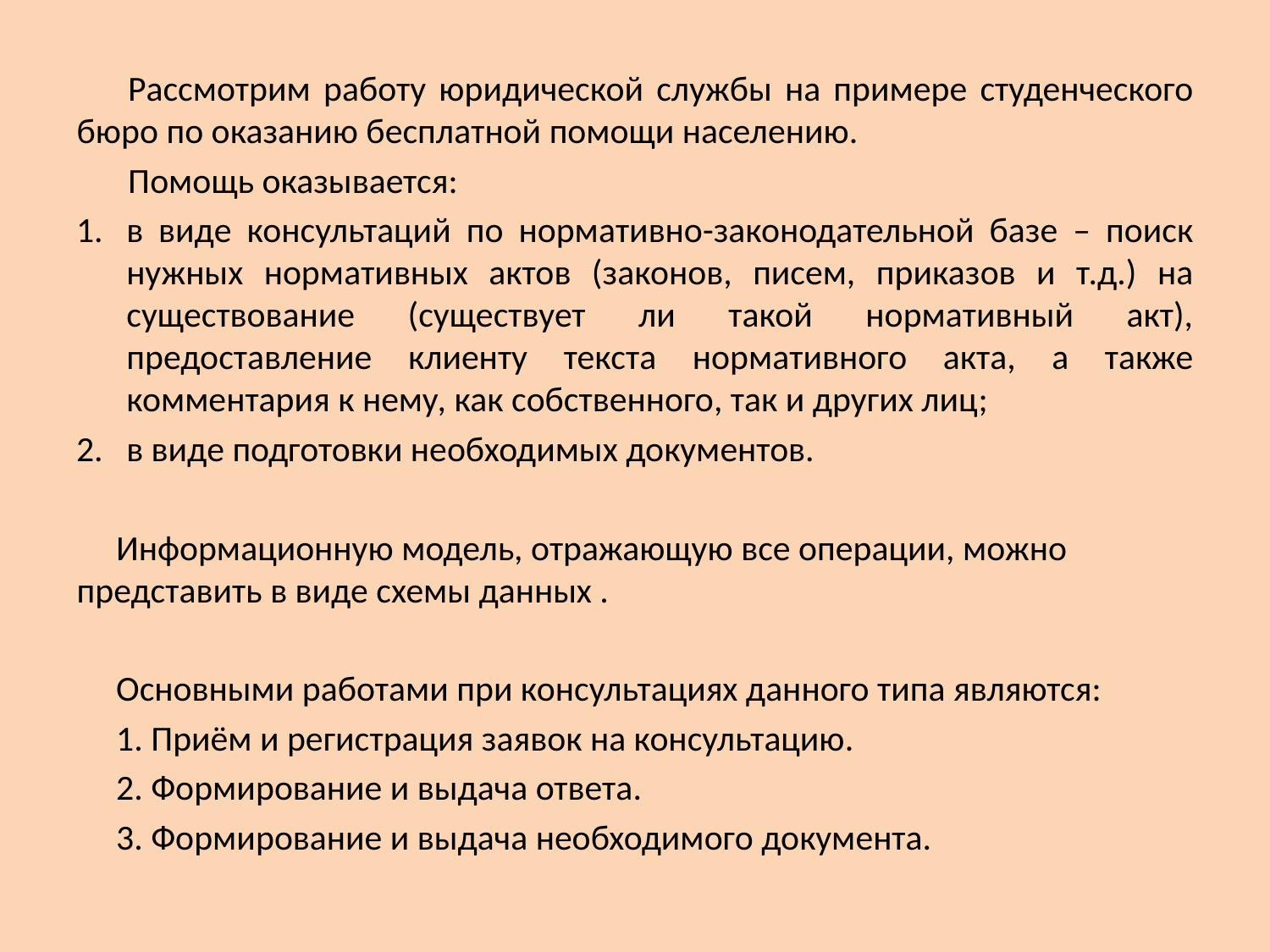

Рассмотрим работу юридической службы на примере студенческого бюро по оказанию бесплатной помощи населению.
Помощь оказывается:
в виде консультаций по нормативно-законодательной базе – поиск нужных нормативных актов (законов, писем, приказов и т.д.) на существование (существует ли такой нормативный акт), предоставление клиенту текста нормативного акта, а также комментария к нему, как собственного, так и других лиц;
в виде подготовки необходимых документов.

Информационную модель, отражающую все операции, можно представить в виде схемы данных .

Основными работами при консультациях данного типа являются:
1. Приём и регистрация заявок на консультацию.
2. Формирование и выдача ответа.
3. Формирование и выдача необходимого документа.